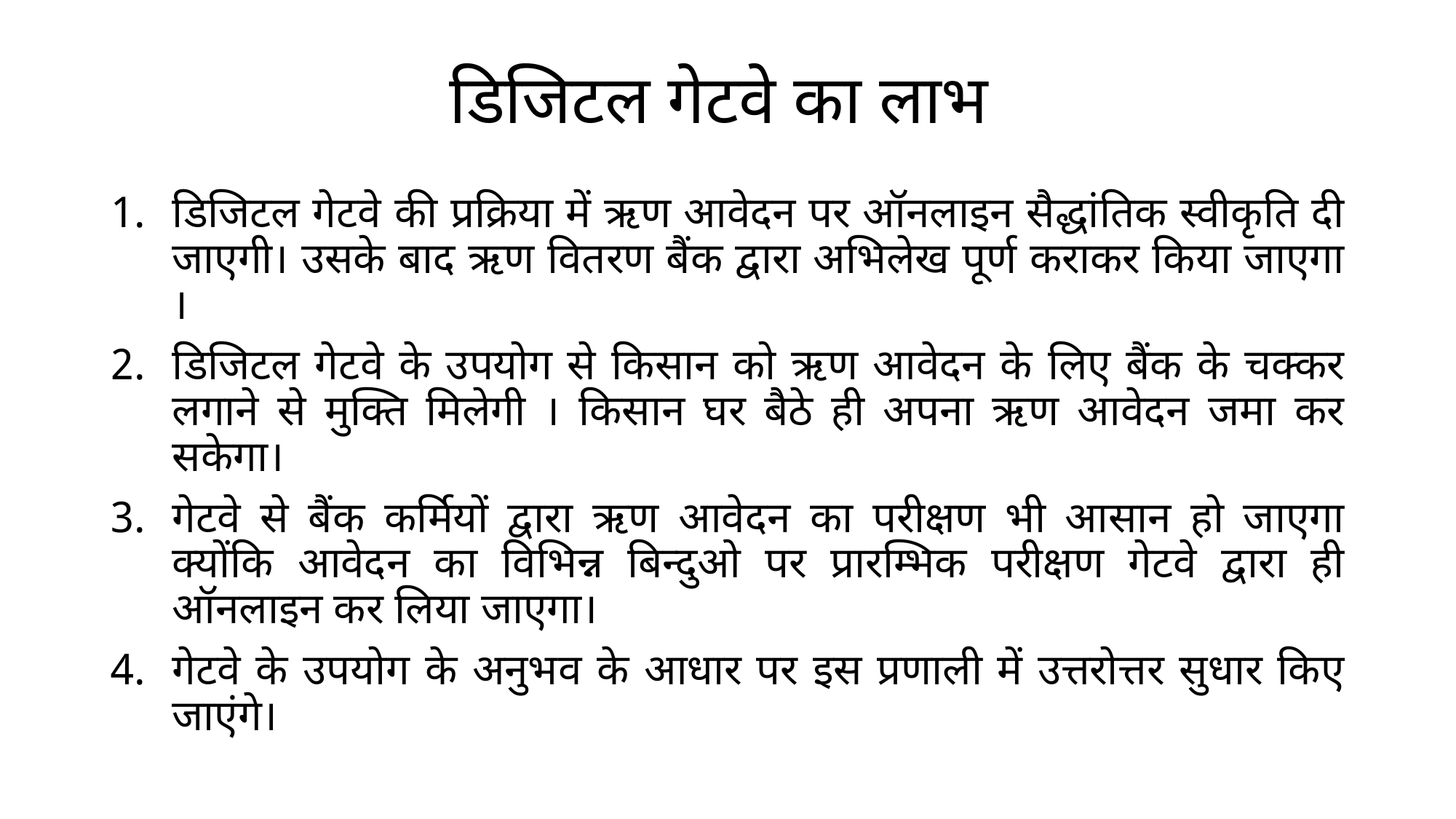

# डिजिटल गेटवे का लाभ
डिजिटल गेटवे की प्रक्रिया में ऋण आवेदन पर ऑनलाइन सैद्धांतिक स्वीकृति दी जाएगी। उसके बाद ऋण वितरण बैंक द्वारा अभिलेख पूर्ण कराकर किया जाएगा ।
डिजिटल गेटवे के उपयोग से किसान को ऋण आवेदन के लिए बैंक के चक्कर लगाने से मुक्ति मिलेगी । किसान घर बैठे ही अपना ऋण आवेदन जमा कर सकेगा।
गेटवे से बैंक कर्मियों द्वारा ऋण आवेदन का परीक्षण भी आसान हो जाएगा क्योंकि आवेदन का विभिन्न बिन्दुओ पर प्रारम्भिक परीक्षण गेटवे द्वारा ही ऑनलाइन कर लिया जाएगा।
गेटवे के उपयोग के अनुभव के आधार पर इस प्रणाली में उत्तरोत्तर सुधार किए जाएंगे।